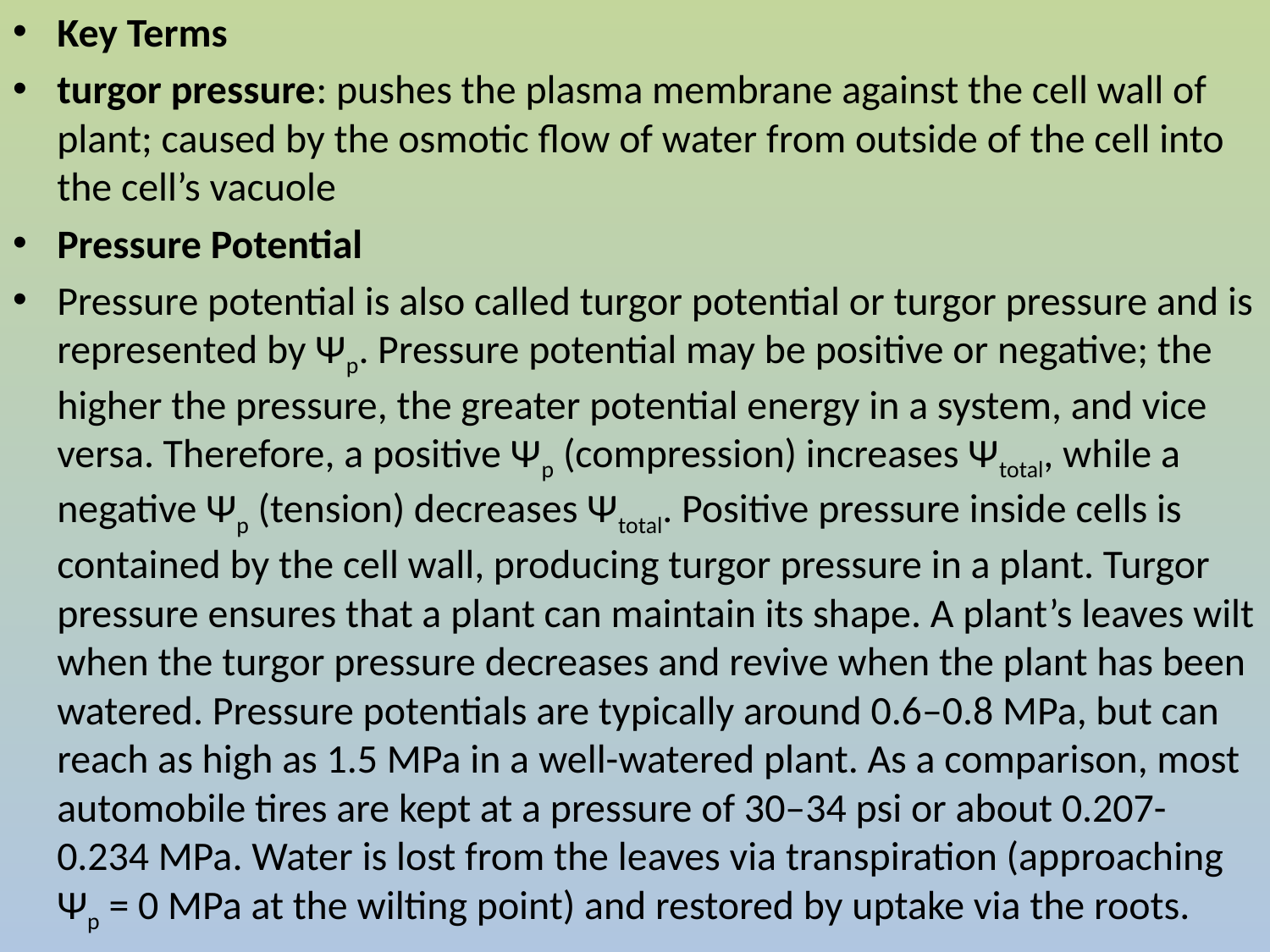

Key Terms
turgor pressure: pushes the plasma membrane against the cell wall of plant; caused by the osmotic flow of water from outside of the cell into the cell’s vacuole
Pressure Potential
Pressure potential is also called turgor potential or turgor pressure and is represented by Ψp. Pressure potential may be positive or negative; the higher the pressure, the greater potential energy in a system, and vice versa. Therefore, a positive Ψp (compression) increases Ψtotal, while a negative Ψp (tension) decreases Ψtotal. Positive pressure inside cells is contained by the cell wall, producing turgor pressure in a plant. Turgor pressure ensures that a plant can maintain its shape. A plant’s leaves wilt when the turgor pressure decreases and revive when the plant has been watered. Pressure potentials are typically around 0.6–0.8 MPa, but can reach as high as 1.5 MPa in a well-watered plant. As a comparison, most automobile tires are kept at a pressure of 30–34 psi or about 0.207-0.234 MPa. Water is lost from the leaves via transpiration (approaching Ψp = 0 MPa at the wilting point) and restored by uptake via the roots.